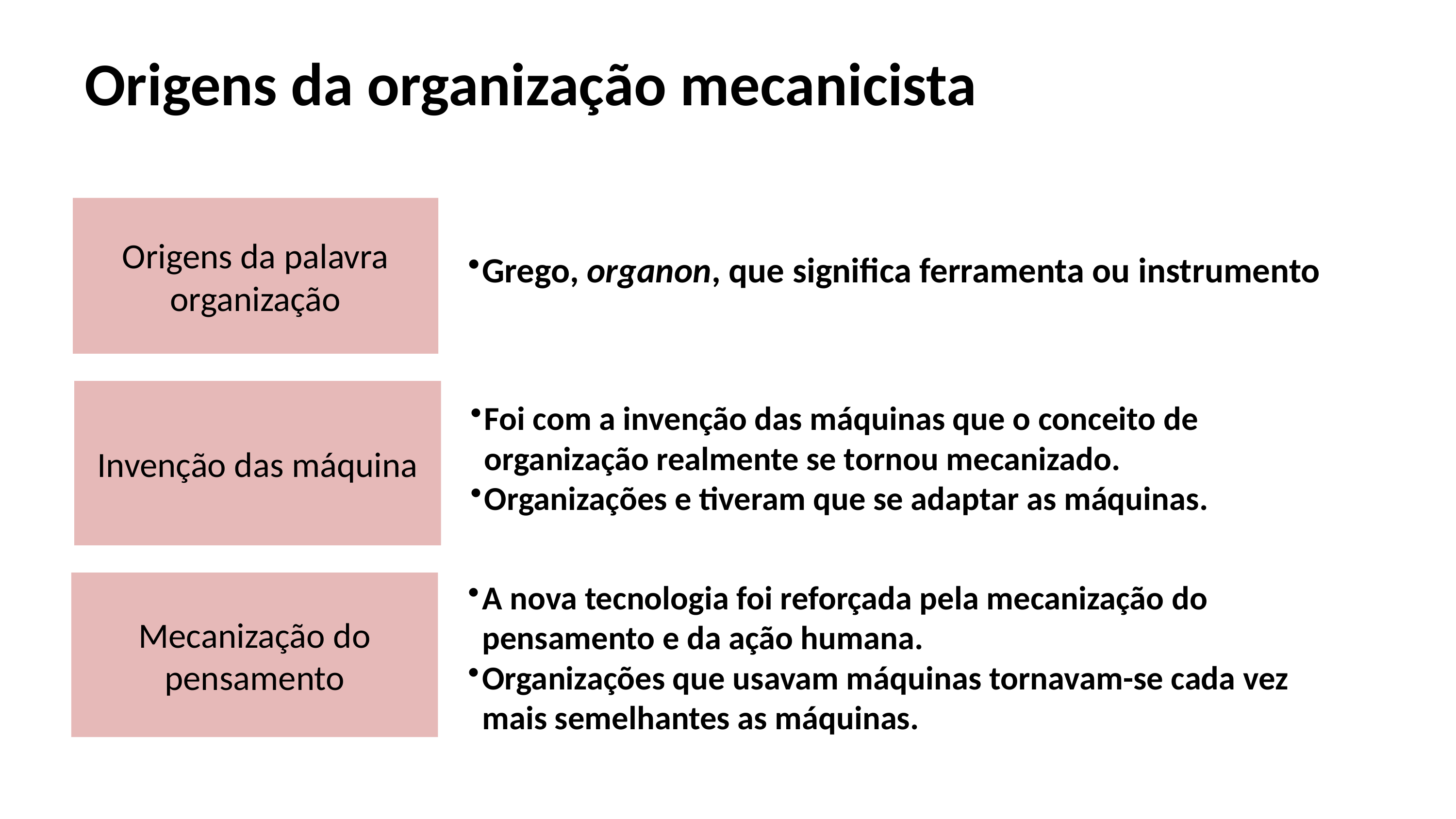

Origens da organização mecanicista
Origens da palavra organização
Grego, organon, que significa ferramenta ou instrumento
Invenção das máquina
Foi com a invenção das máquinas que o conceito de organização realmente se tornou mecanizado.
Organizações e tiveram que se adaptar as máquinas.
Mecanização do pensamento
A nova tecnologia foi reforçada pela mecanização do pensamento e da ação humana.
Organizações que usavam máquinas tornavam-se cada vez mais semelhantes as máquinas.